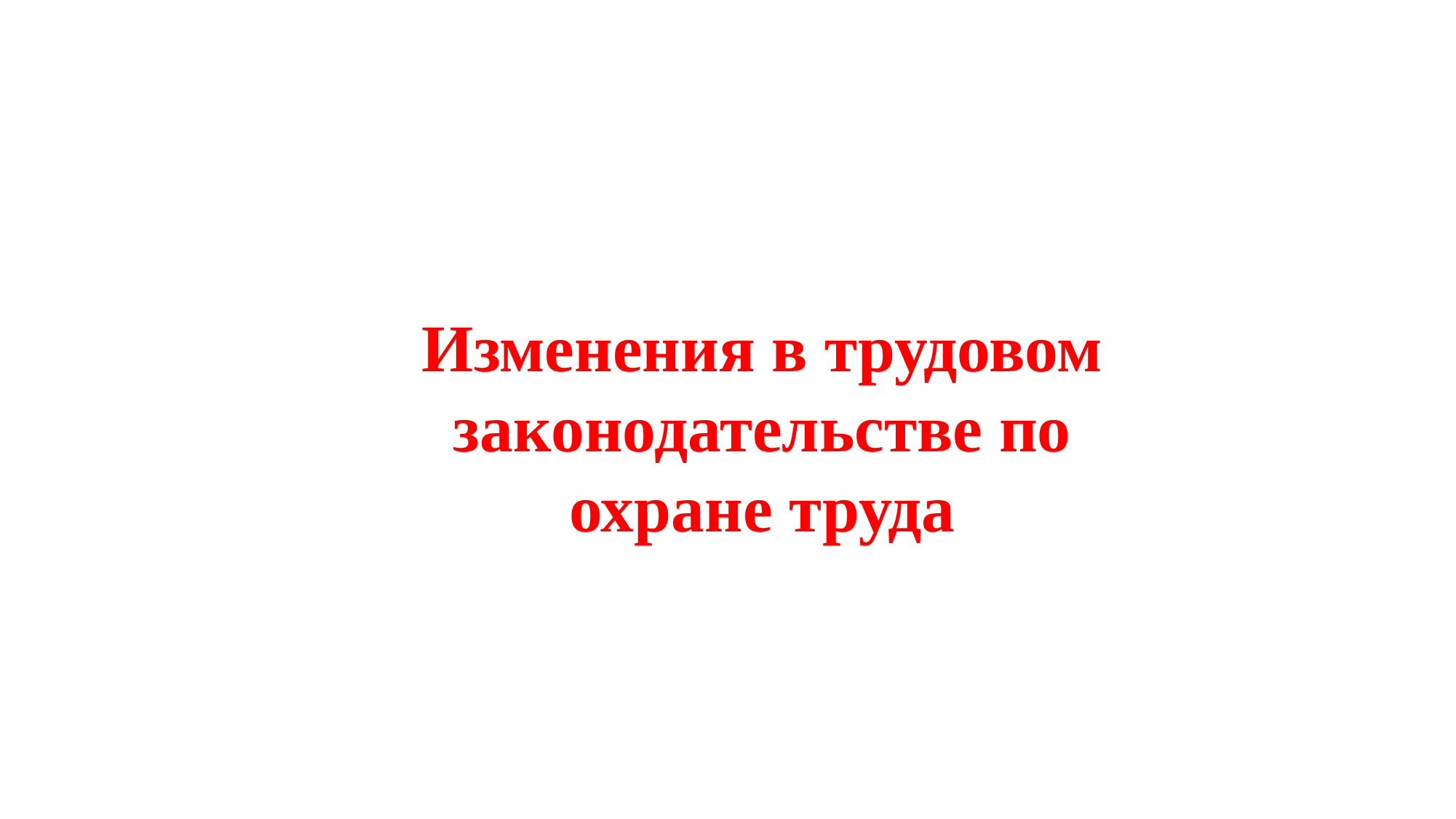

Изменения в трудовом законодательстве по охране труда